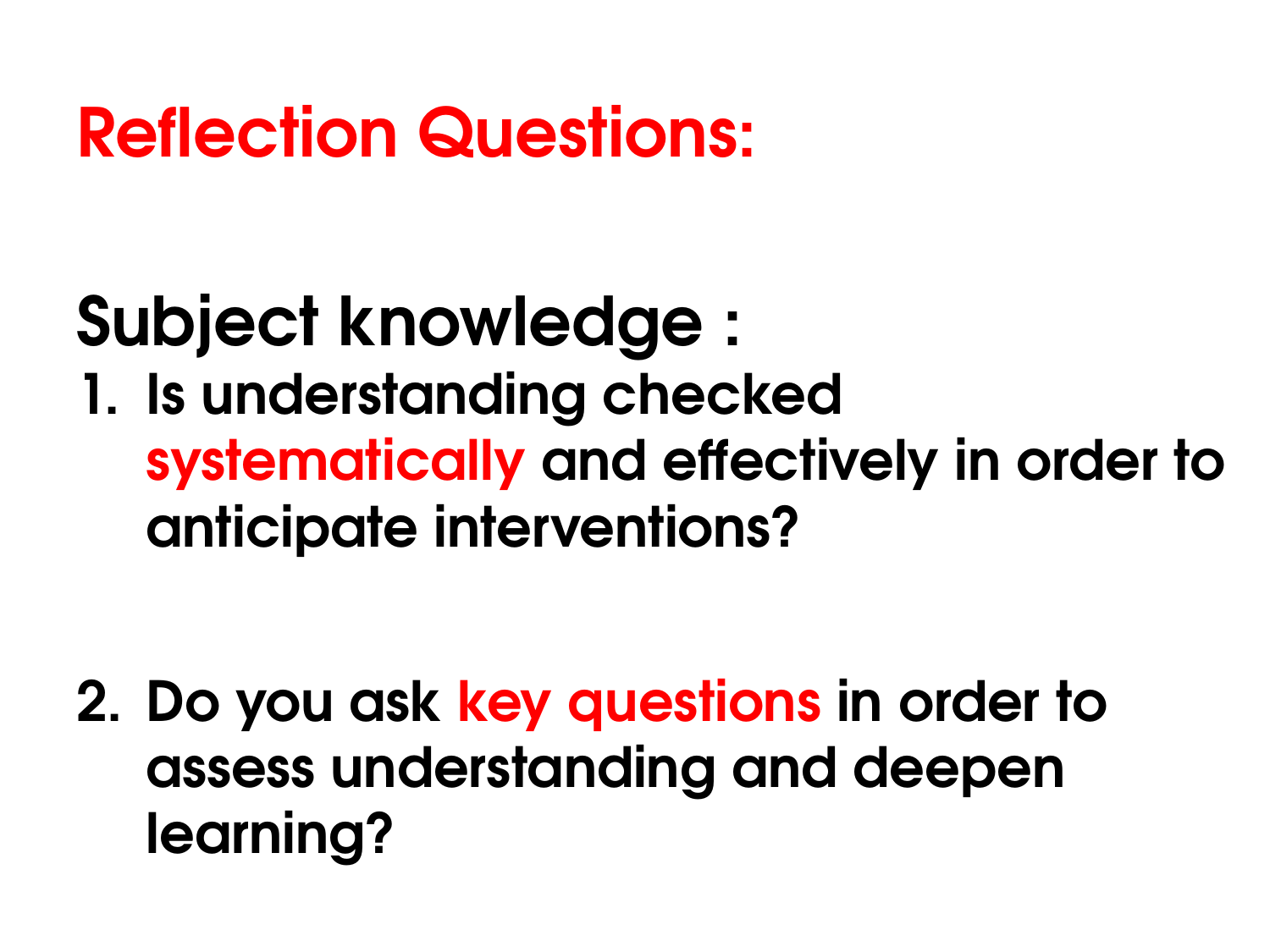

Reflection Questions:

Subject knowledge :
Is understanding checked systematically and effectively in order to anticipate interventions?

Do you ask key questions in order to assess understanding and deepen learning?